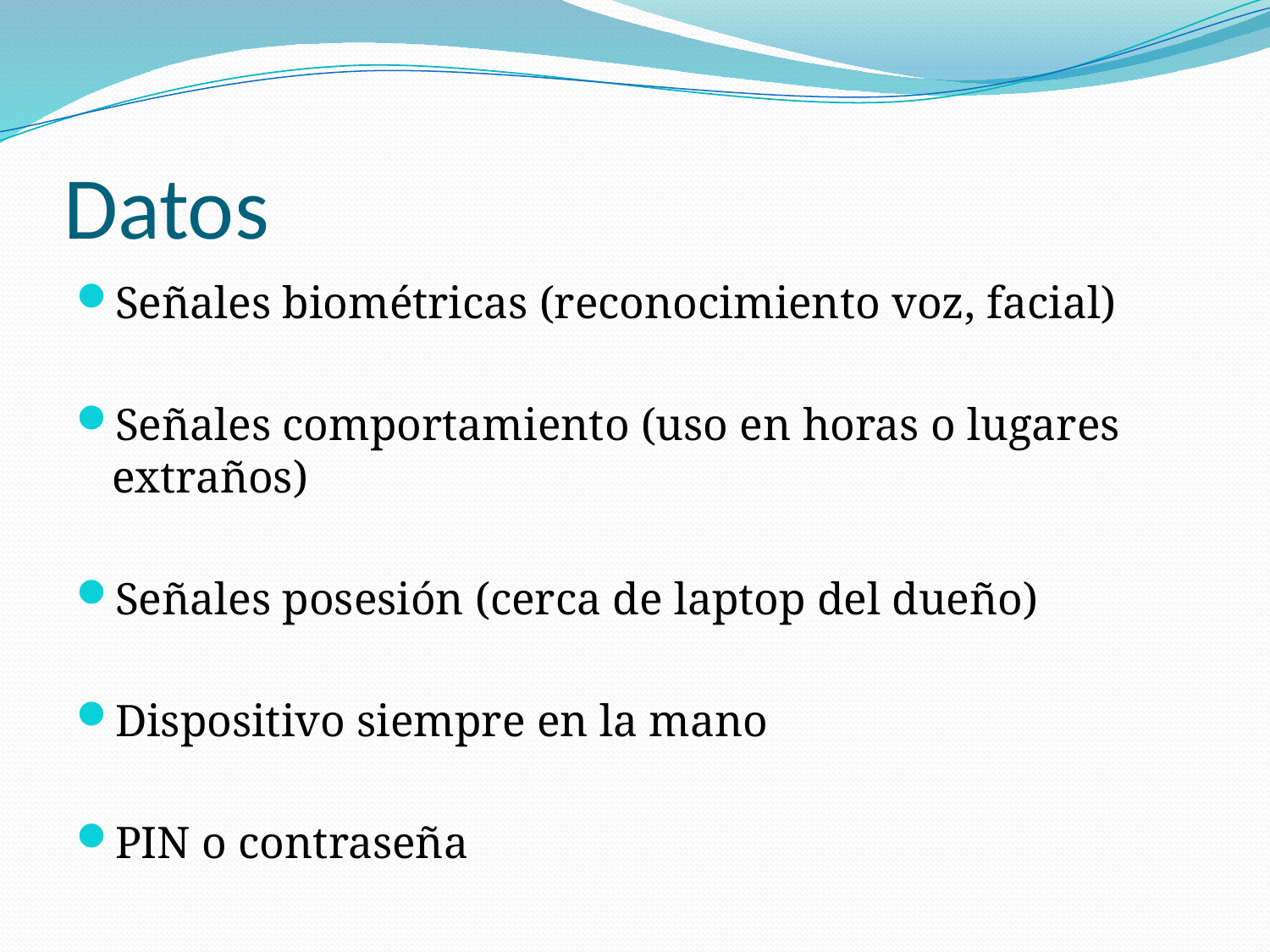

# Datos
Señales biométricas (reconocimiento voz, facial)

Señales comportamiento (uso en horas o lugares extraños)

Señales posesión (cerca de laptop del dueño)

Dispositivo siempre en la mano

PIN o contraseña